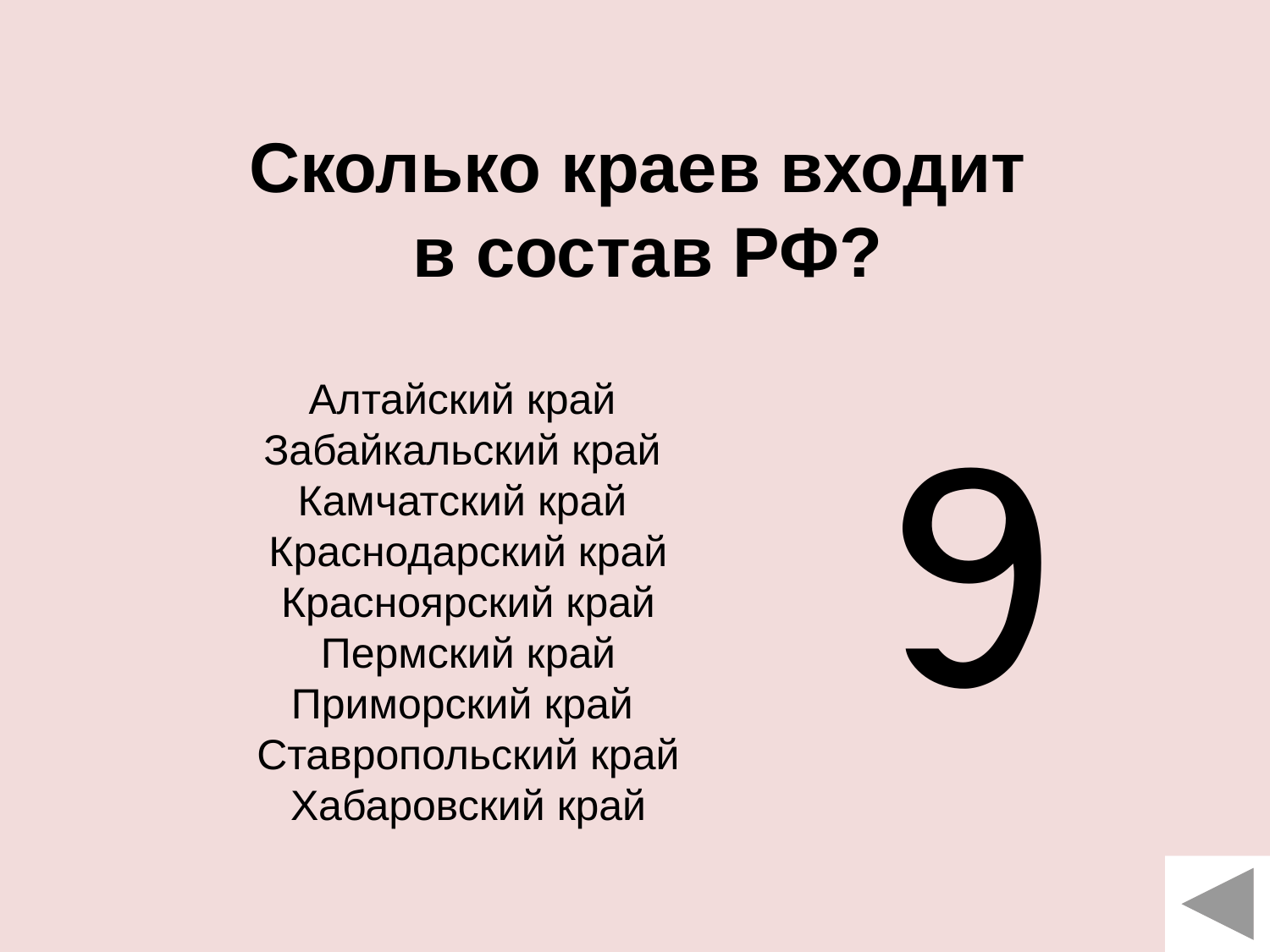

Сколько краев входит
 в состав РФ?
Алтайский край
 Забайкальский край
Камчатский край
 Краснодарский край
 Красноярский край
 Пермский край
Приморский край
 Ставропольский край
 Хабаровский край
9